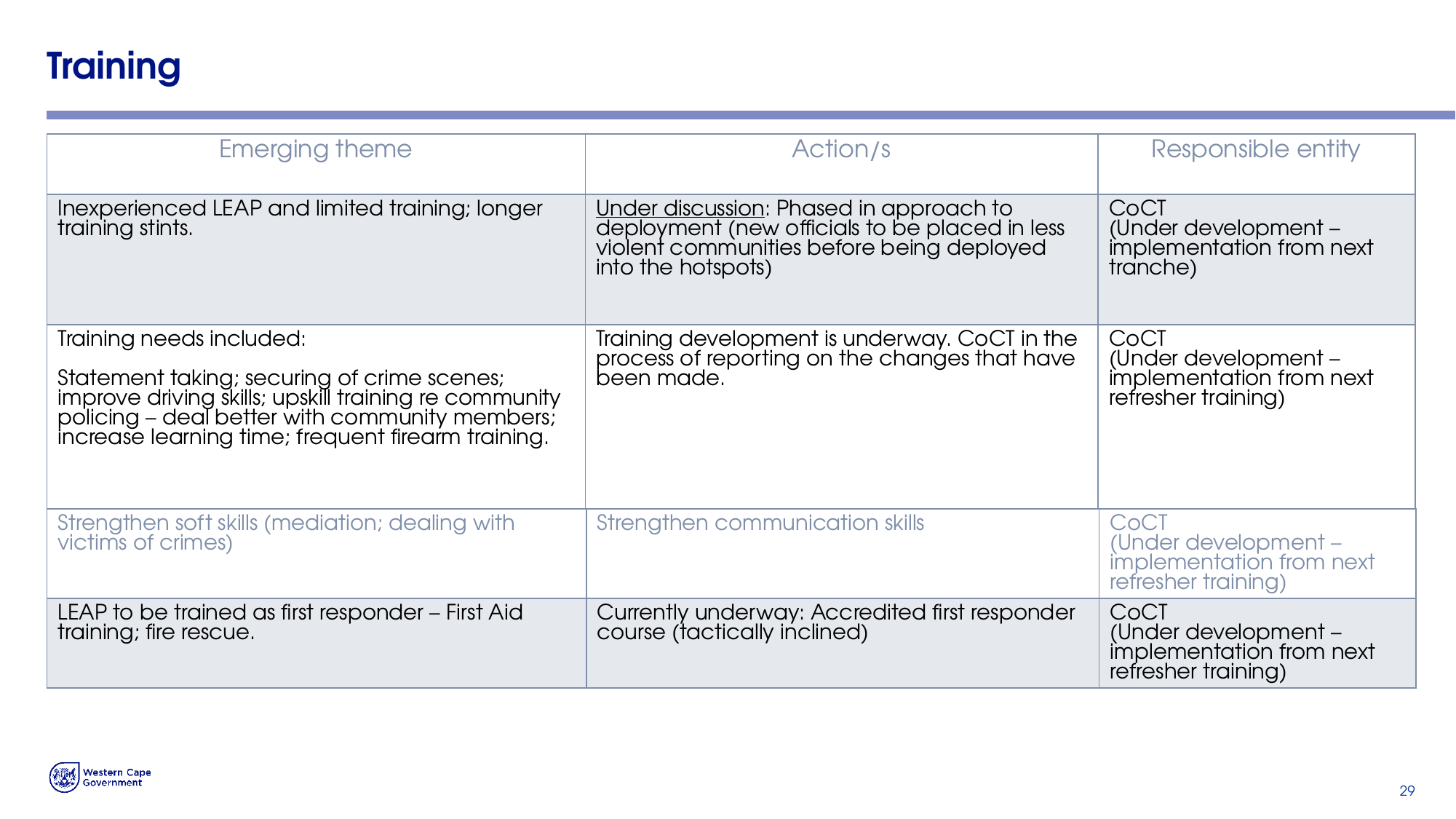

# Training
| Emerging theme | Action/s | Responsible entity |
| --- | --- | --- |
| Inexperienced LEAP and limited training; longer training stints. | Under discussion: Phased in approach to deployment (new officials to be placed in less violent communities before being deployed into the hotspots) | CoCT (Under development – implementation from next tranche) |
| Training needs included: Statement taking; securing of crime scenes; improve driving skills; upskill training re community policing – deal better with community members; increase learning time; frequent firearm training. | Training development is underway. CoCT in the process of reporting on the changes that have been made. | CoCT (Under development – implementation from next refresher training) |

| Strengthen soft skills (mediation; dealing with victims of crimes) | Strengthen communication skills | CoCT (Under development – implementation from next refresher training) |
| --- | --- | --- |
| LEAP to be trained as first responder – First Aid training; fire rescue. | Currently underway: Accredited first responder course (tactically inclined) | CoCT (Under development – implementation from next refresher training) |
29